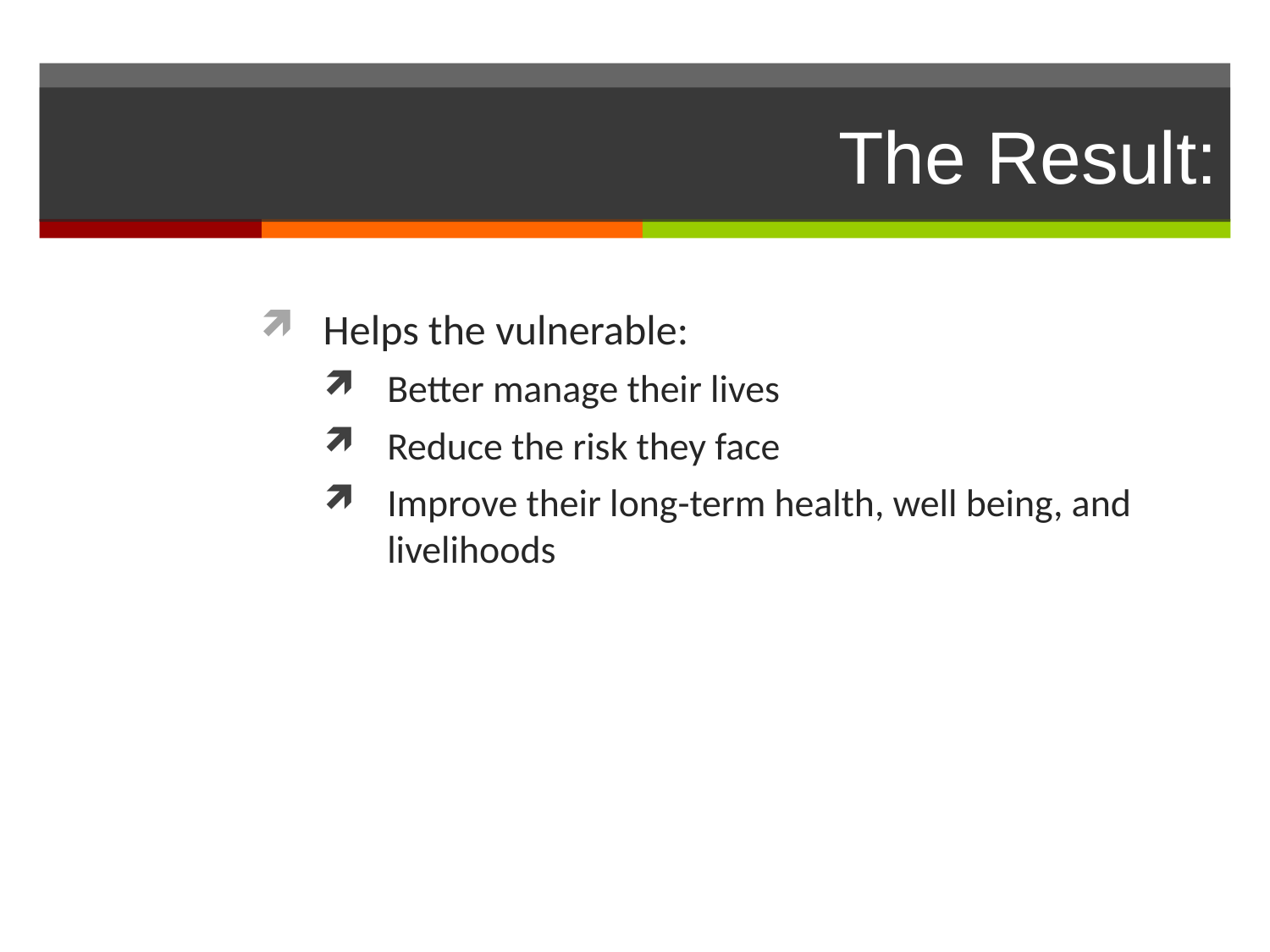

# The Result:
Helps the vulnerable:
Better manage their lives
Reduce the risk they face
Improve their long-term health, well being, and livelihoods